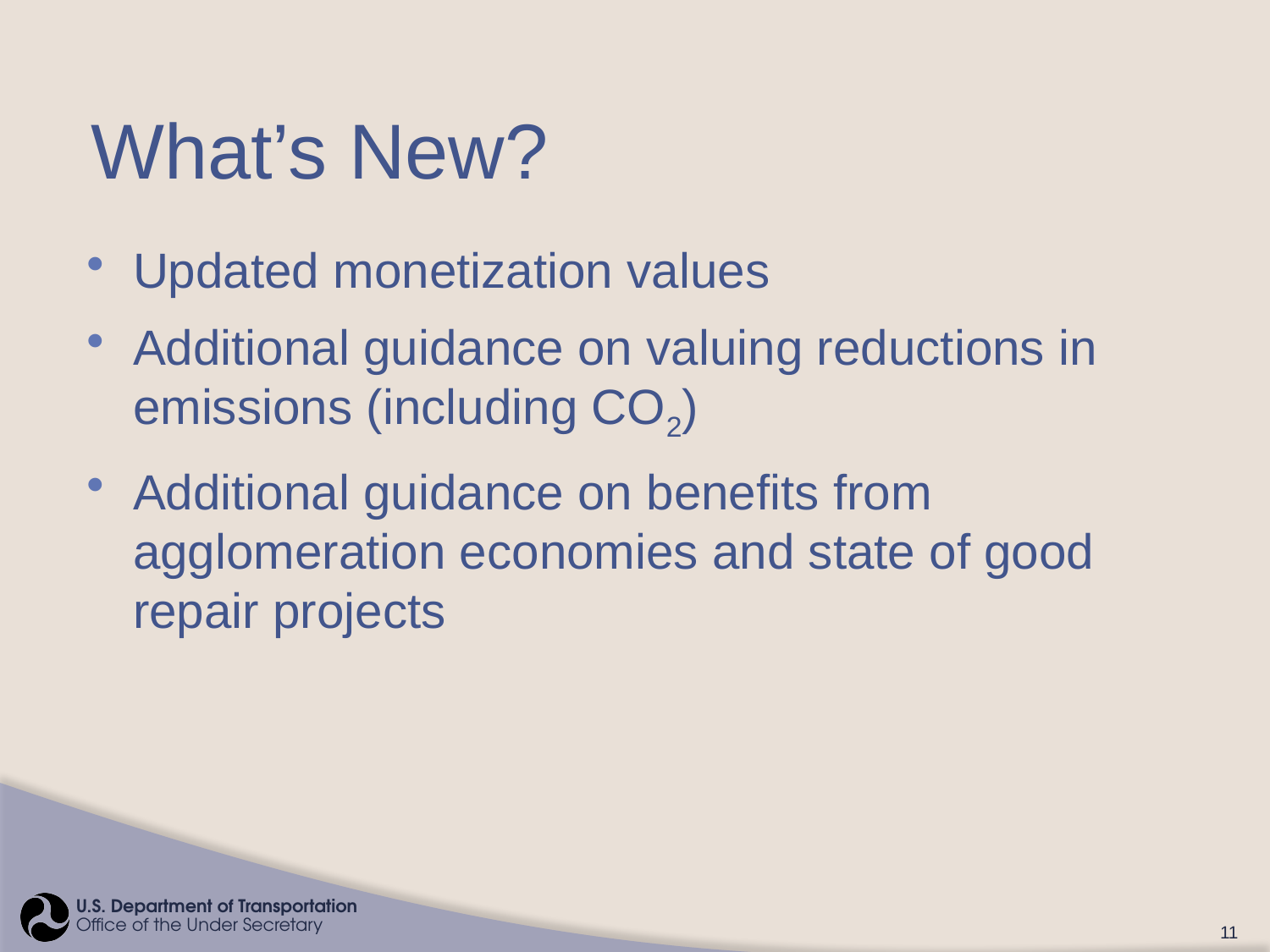

# What’s New?
Updated monetization values
Additional guidance on valuing reductions in emissions (including CO2)
Additional guidance on benefits from agglomeration economies and state of good repair projects
11